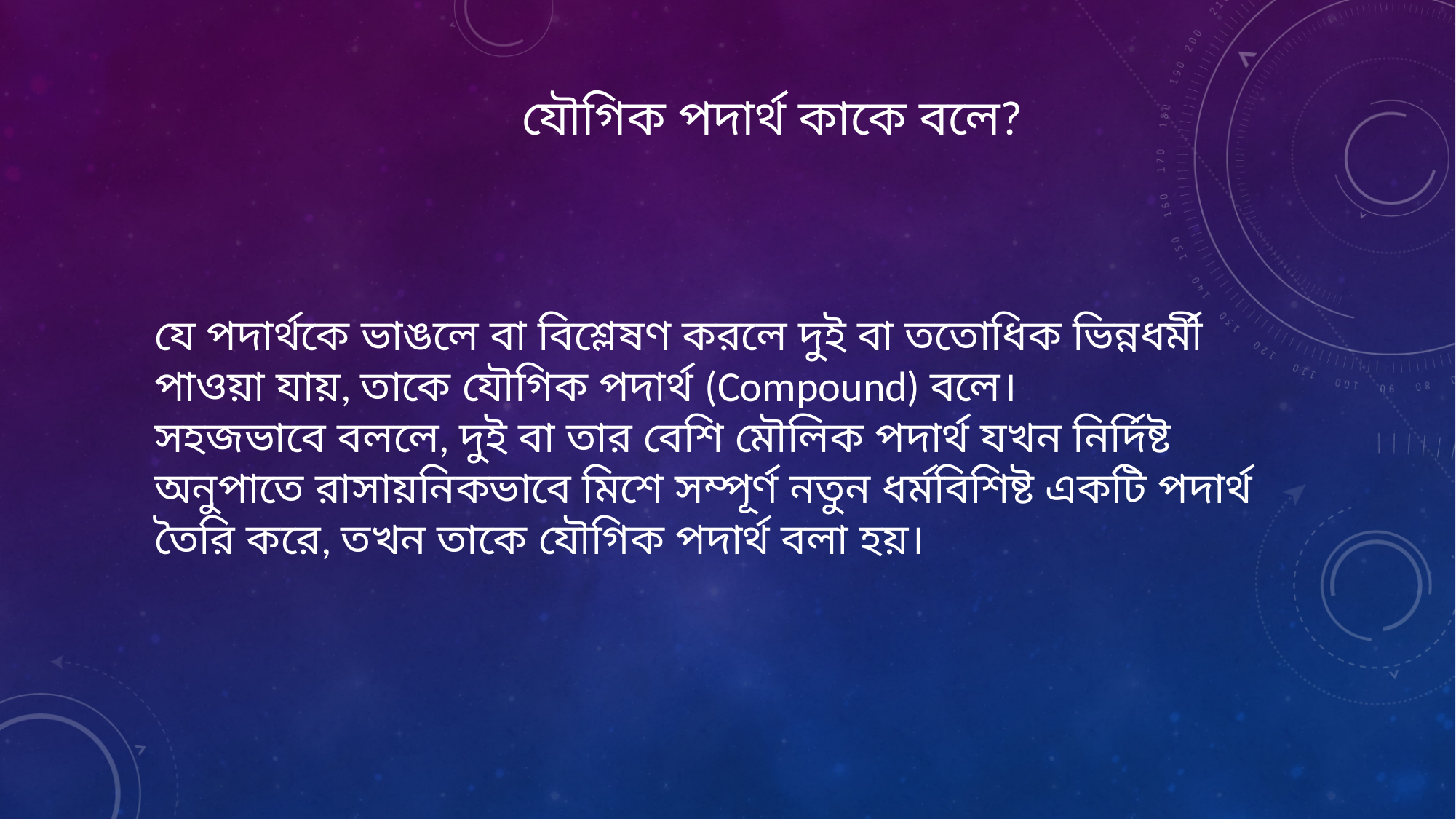

যৌগিক পদার্থ কাকে বলে?
যে পদার্থকে ভাঙলে বা বিশ্লেষণ করলে দুই বা ততোধিক ভিন্নধর্মী পাওয়া যায়, তাকে যৌগিক পদার্থ (Compound) বলে।
সহজভাবে বললে, দুই বা তার বেশি মৌলিক পদার্থ যখন নির্দিষ্ট অনুপাতে রাসায়নিকভাবে মিশে সম্পূর্ণ নতুন ধর্মবিশিষ্ট একটি পদার্থ তৈরি করে, তখন তাকে যৌগিক পদার্থ বলা হয়।